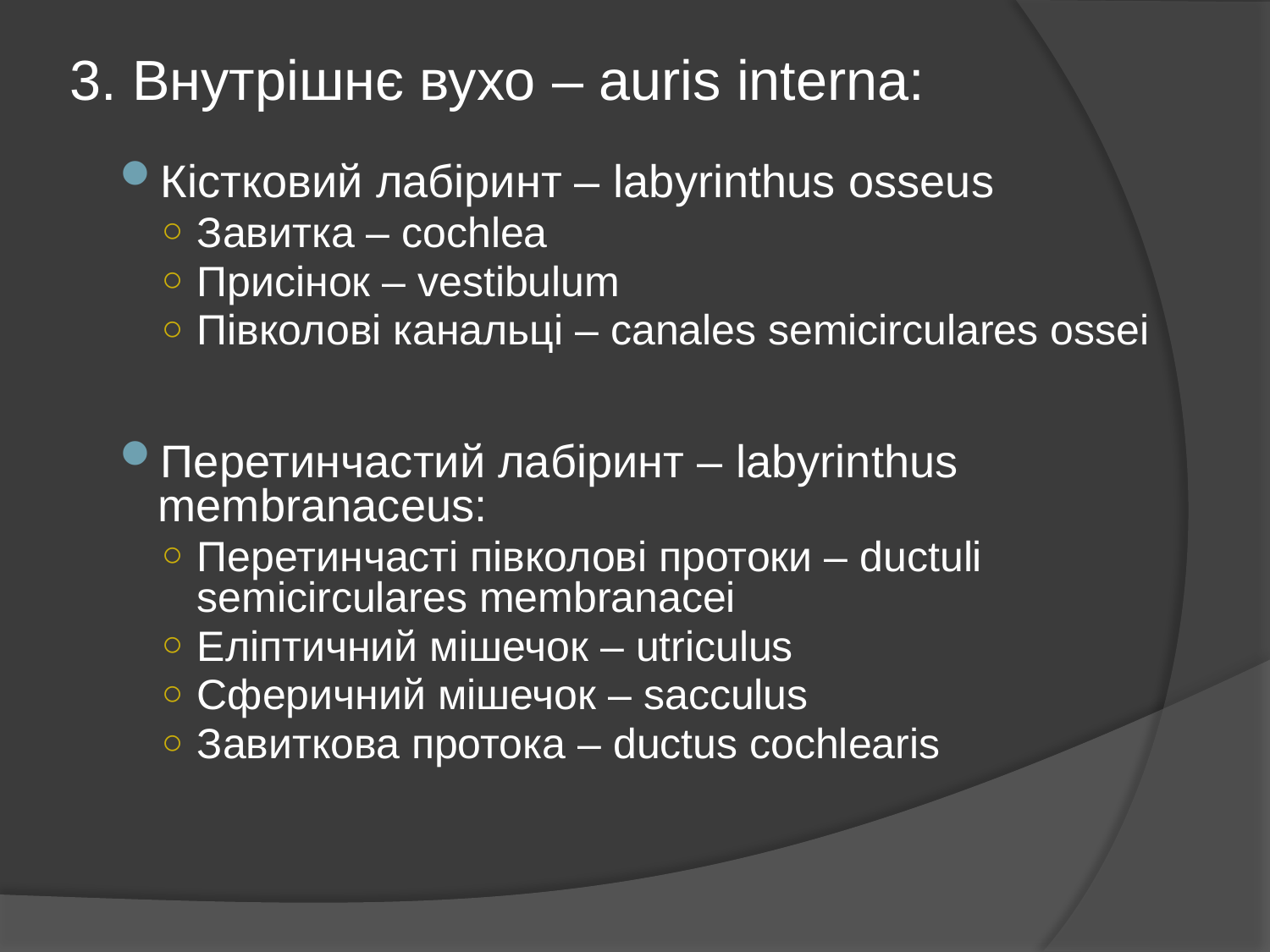

# 3. Внутрішнє вухо – auris interna:
Кістковий лабіринт – labyrinthus osseus
Завитка – cochlea
Присінок – vestibulum
Півколові канальці – canales semicirculares ossei

Перетинчастий лабіринт – labyrinthus membranaceus:
Перетинчасті півколові протоки – ductuli semicirculares membranacei
Еліптичний мішечок – utriculus
Сферичний мішечок – sacculus
Завиткова протока – ductus cochlearis